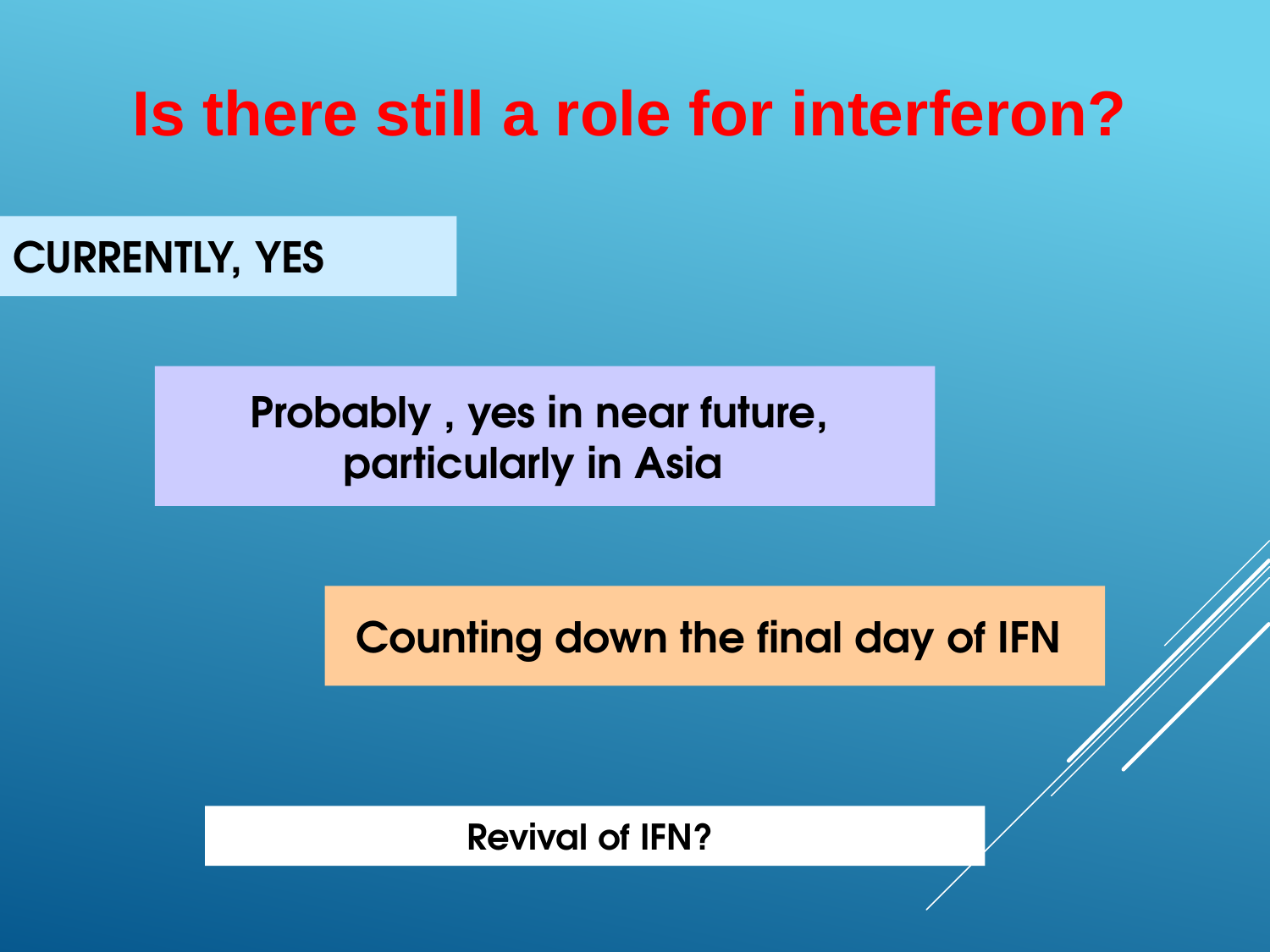

Is there still a role for interferon?
Currently, yes
Probably , yes in near future,
particularly in Asia
Counting down the final day of IFN
Revival of IFN?